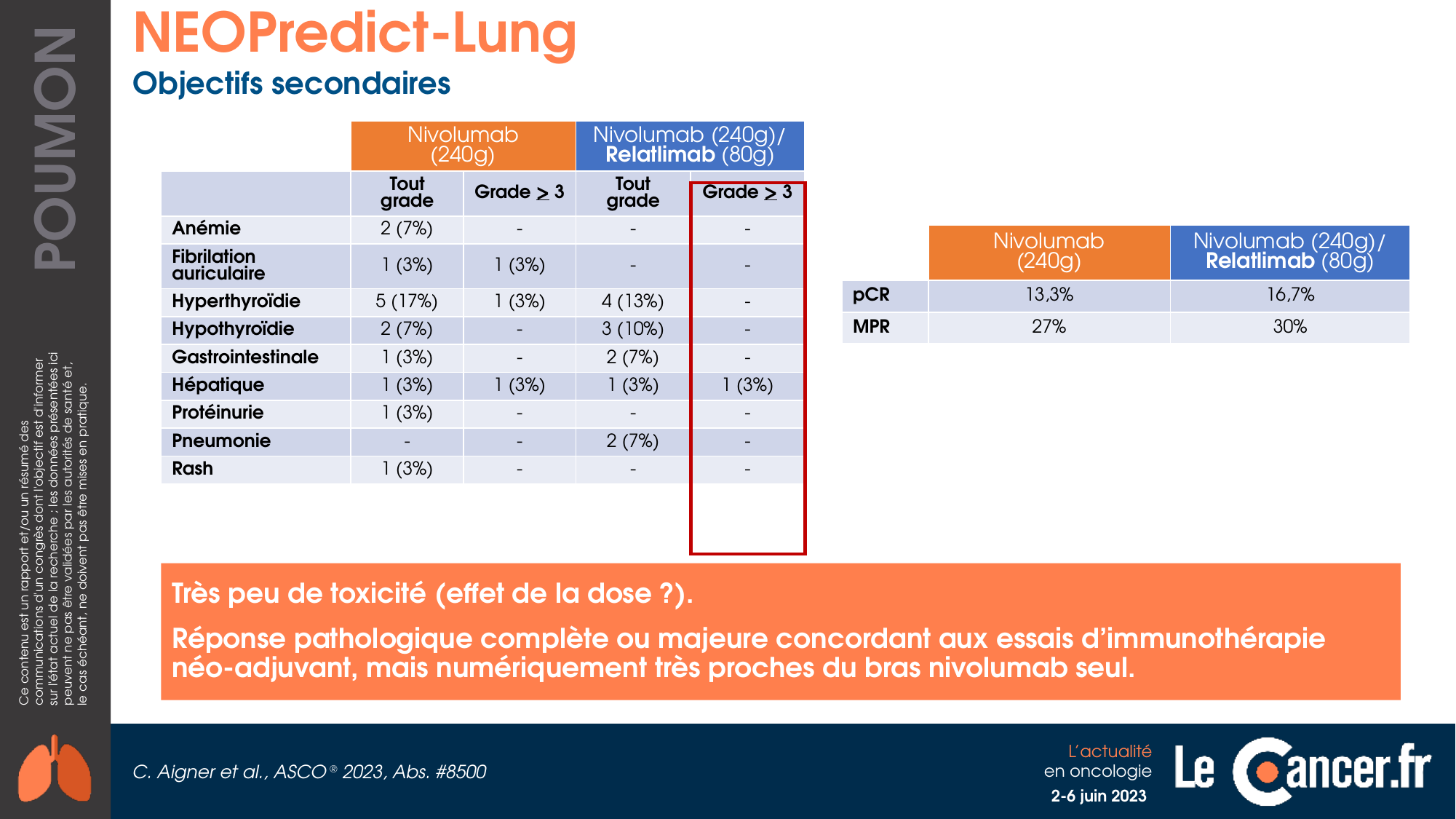

NEOPredict-Lung
Objectifs secondaires
|  | Nivolumab (240g) |  | Nivolumab (240g)/ Relatlimab (80g) |  |
| --- | --- | --- | --- | --- |
|  | Tout grade | Grade > 3 | Tout grade | Grade > 3 |
| Anémie | 2 (7%) | - | - | - |
| Fibrilation auriculaire | 1 (3%) | 1 (3%) | - | - |
| Hyperthyroïdie | 5 (17%) | 1 (3%) | 4 (13%) | - |
| Hypothyroïdie | 2 (7%) | - | 3 (10%) | - |
| Gastrointestinale | 1 (3%) | - | 2 (7%) | - |
| Hépatique | 1 (3%) | 1 (3%) | 1 (3%) | 1 (3%) |
| Protéinurie | 1 (3%) | - | - | - |
| Pneumonie | - | - | 2 (7%) | - |
| Rash | 1 (3%) | - | - | - |

|  | Nivolumab (240g) | Nivolumab (240g)/ Relatlimab (80g) |
| --- | --- | --- |
| pCR | 13,3% | 16,7% |
| MPR | 27% | 30% |
Très peu de toxicité (effet de la dose ?).
Réponse pathologique complète ou majeure concordant aux essais d’immunothérapie néo-adjuvant, mais numériquement très proches du bras nivolumab seul.
C. Aigner et al., ASCO ® 2023, Abs. #8500
2-6 juin 2023